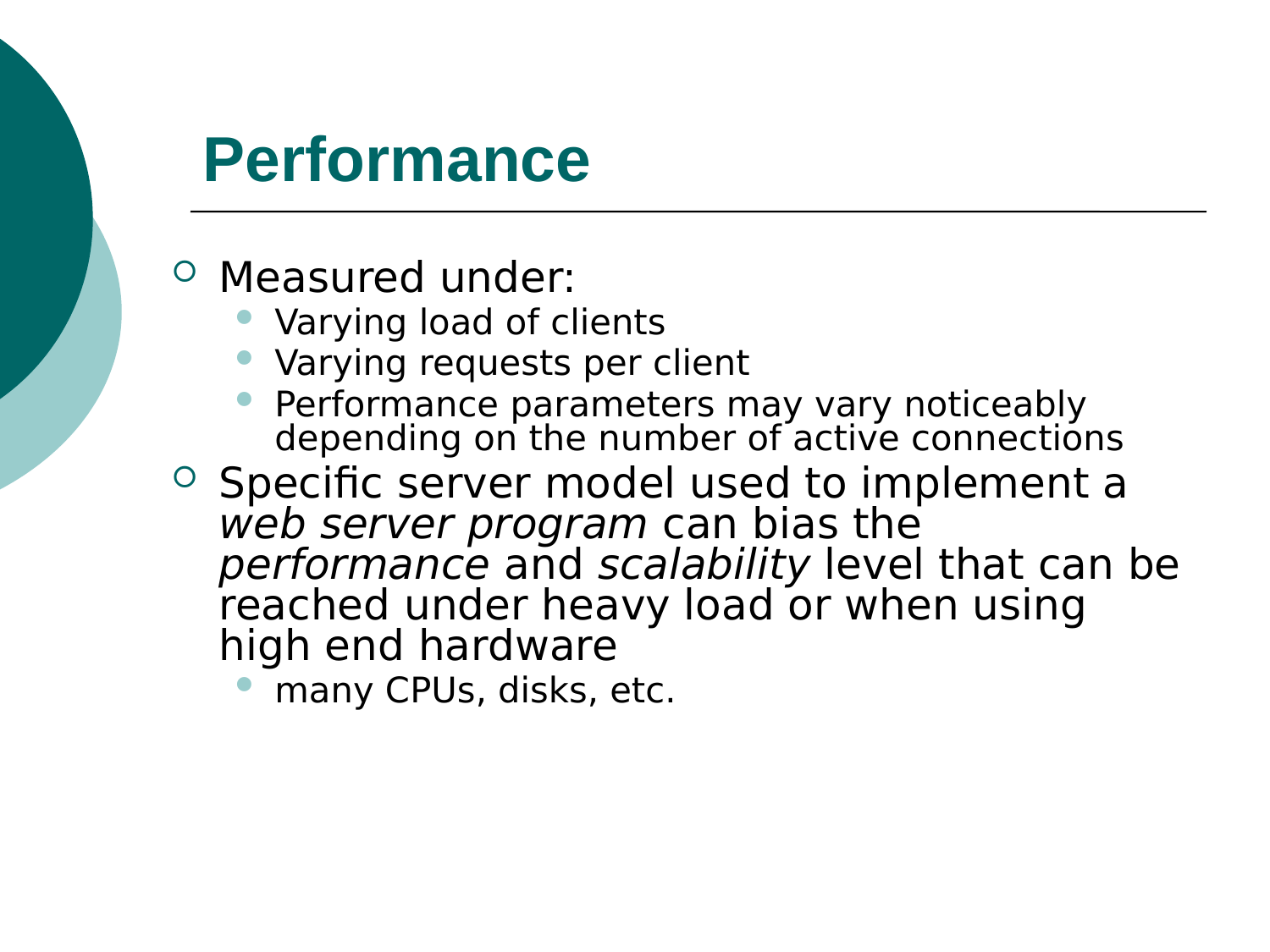

# Performance
Measured under:
Varying load of clients
Varying requests per client
Performance parameters may vary noticeably depending on the number of active connections
Specific server model used to implement a web server program can bias the performance and scalability level that can be reached under heavy load or when using high end hardware
many CPUs, disks, etc.